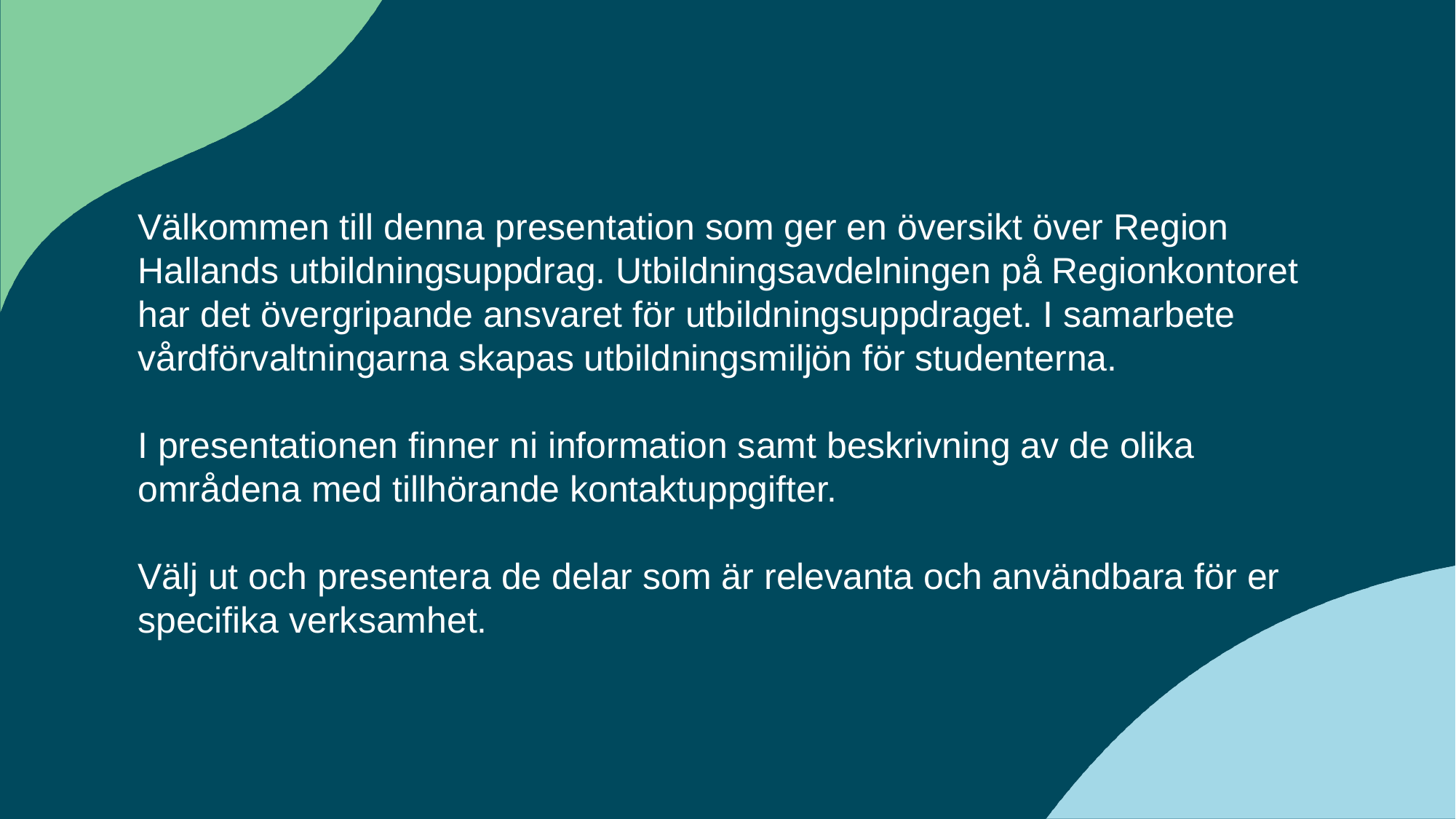

Välkommen till denna presentation som ger en översikt över Region Hallands utbildningsuppdrag. Utbildningsavdelningen på Regionkontoret har det övergripande ansvaret för utbildningsuppdraget. I samarbete vårdförvaltningarna skapas utbildningsmiljön för studenterna.

I presentationen finner ni information samt beskrivning av de olika områdena med tillhörande kontaktuppgifter.

Välj ut och presentera de delar som är relevanta och användbara för er specifika verksamhet.